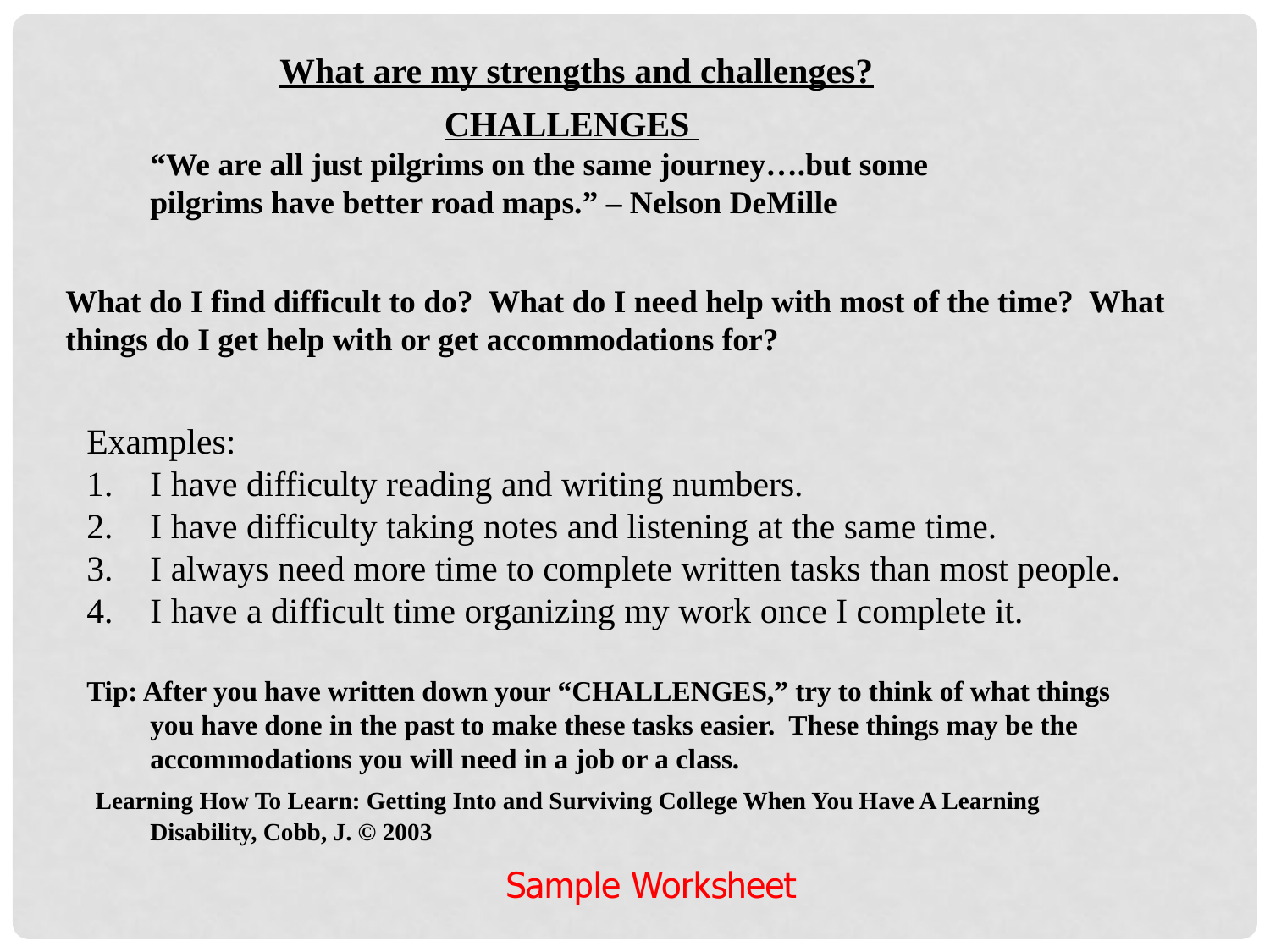

What are my strengths and challenges?

CHALLENGES
“We are all just pilgrims on the same journey….but some pilgrims have better road maps.” – Nelson DeMille
What do I find difficult to do?  What do I need help with most of the time?  What things do I get help with or get accommodations for?

Examples:
I have difficulty reading and writing numbers.
I have difficulty taking notes and listening at the same time.
I always need more time to complete written tasks than most people.
I have a difficult time organizing my work once I complete it.

Tip: After you have written down your “CHALLENGES,” try to think of what things you have done in the past to make these tasks easier.  These things may be the accommodations you will need in a job or a class.
 Learning How To Learn: Getting Into and Surviving College When You Have A Learning Disability, Cobb, J. © 2003

Sample Worksheet